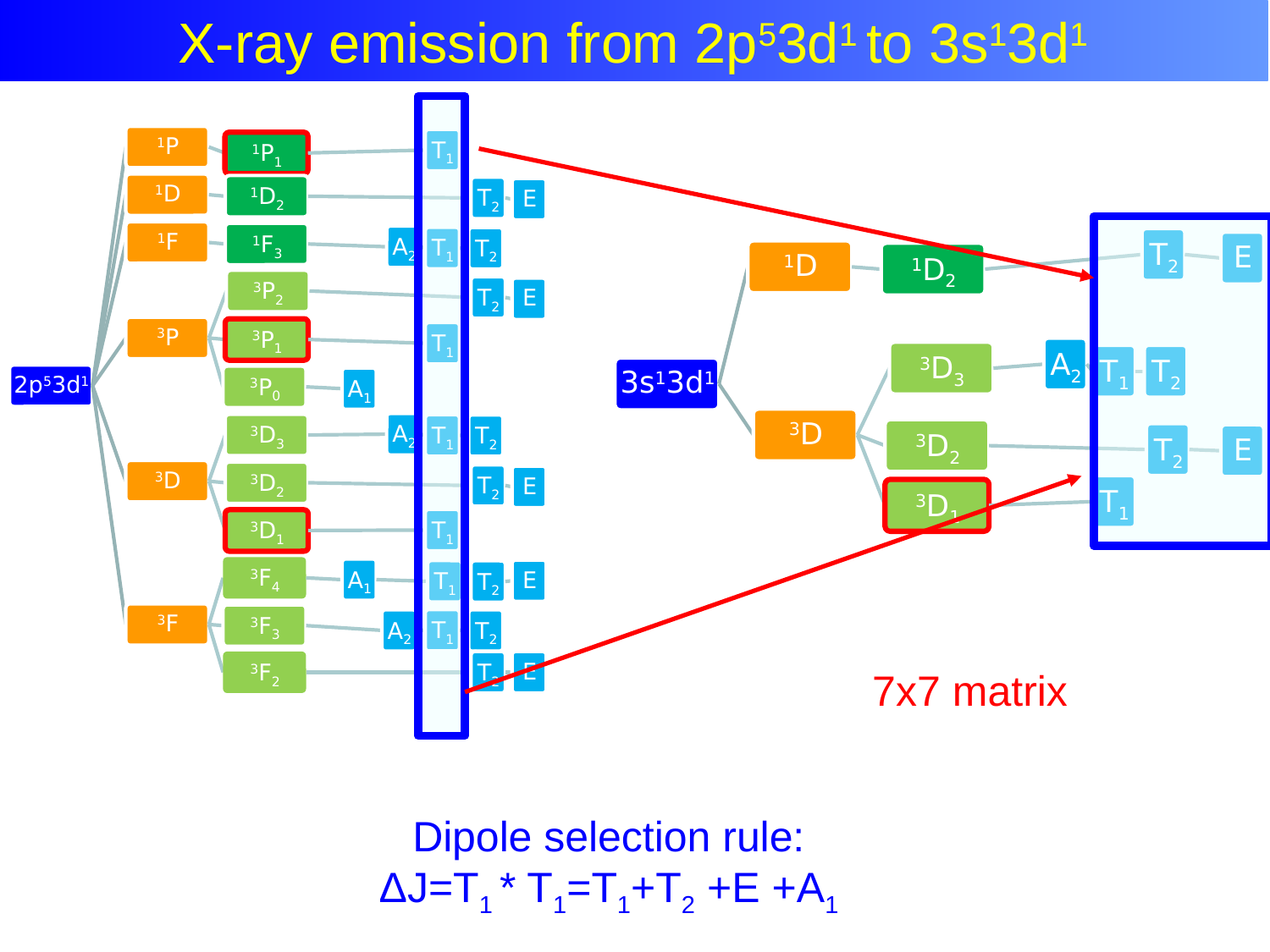

Atomic Multiplet Theory
X-ray emission from 2p53d1 to 3s13d1

2p53d1

1P

1P1

T1

1D

1D2

T2

E

1F

1F3

A2

T1

T2

3P

3P2

T2

E

3P1

T1

3P0

A1

3D

3D3

A2

T1

T2

3D2

T2

E

3D1

T1

3F

3F4

A1

T1

T2

E

3F3

A2

T1

T2

3F2

T2

E
3s13d1

1D

1D2

T2

E

3D

3D3

A2

T1

T2

3D2

T2

E

3D1

T1

7x7 matrix
Dipole selection rule:
ΔJ=T1 * T1=T1+T2 +E +A1